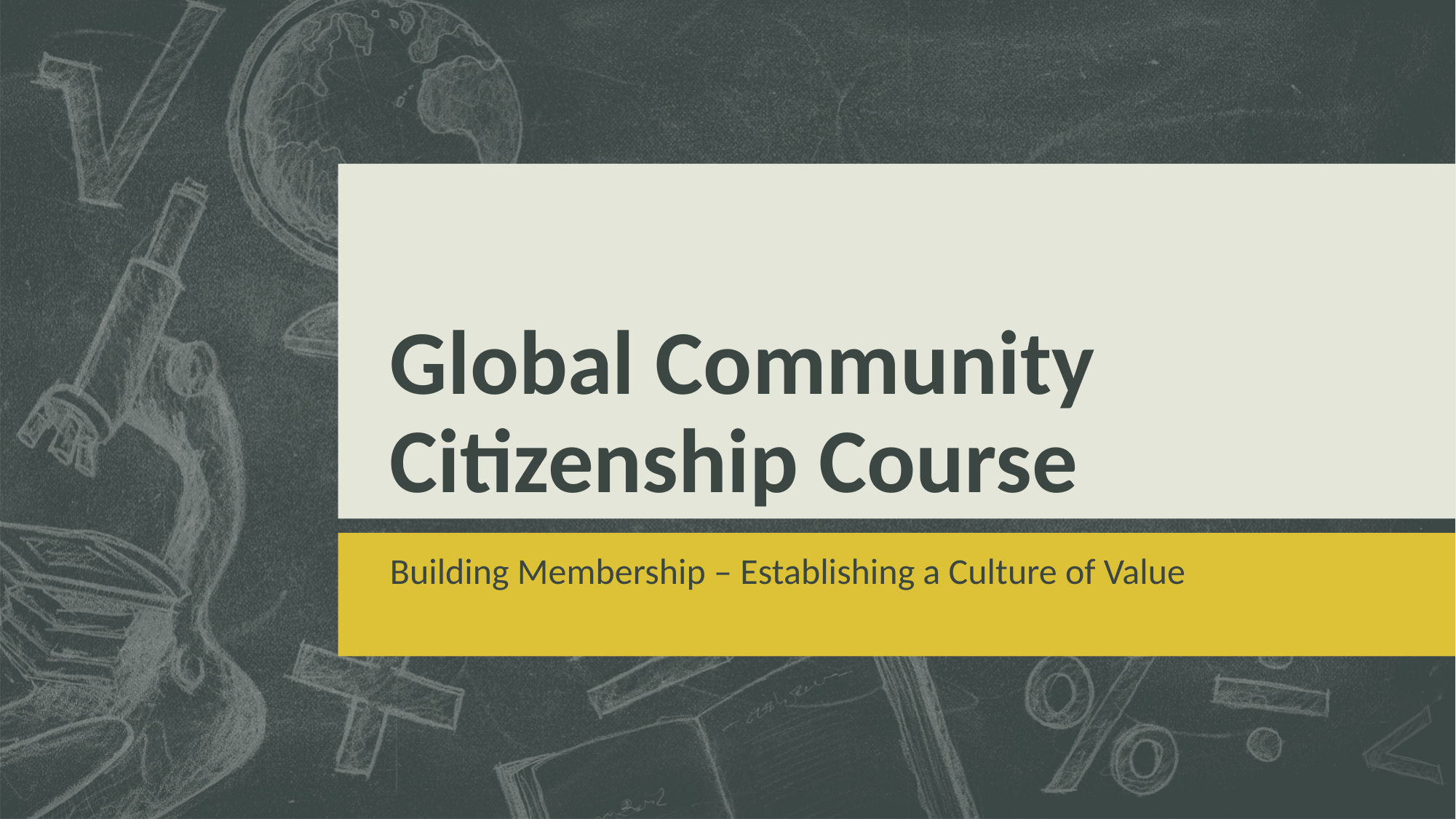

# Global Community Citizenship Course
Building Membership – Establishing a Culture of Value